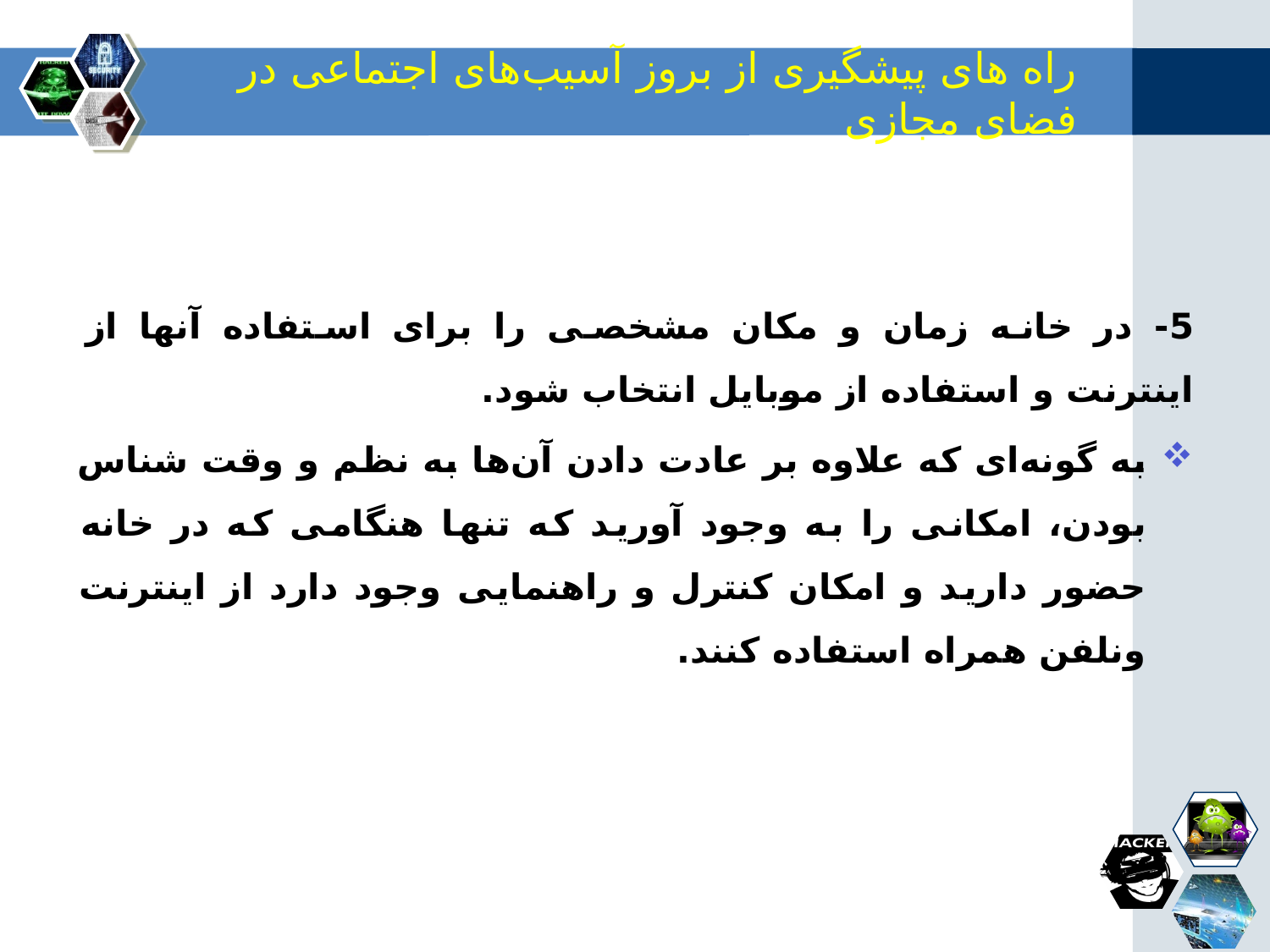

# راه های پیشگیری از بروز آسیب‌های اجتماعی در فضای مجازی
5- در خانه زمان و مکان مشخصی را برای استفاده آنها از اینترنت و استفاده از موبایل انتخاب شود.
به گونه‌ای که علاوه بر عادت دادن آن‌ها به نظم و وقت شناس بودن، امکانی را به وجود آورید که تنها هنگامی که در خانه حضور دارید و امکان کنترل و راهنمایی وجود دارد از اینترنت ونلفن همراه استفاده کنند.